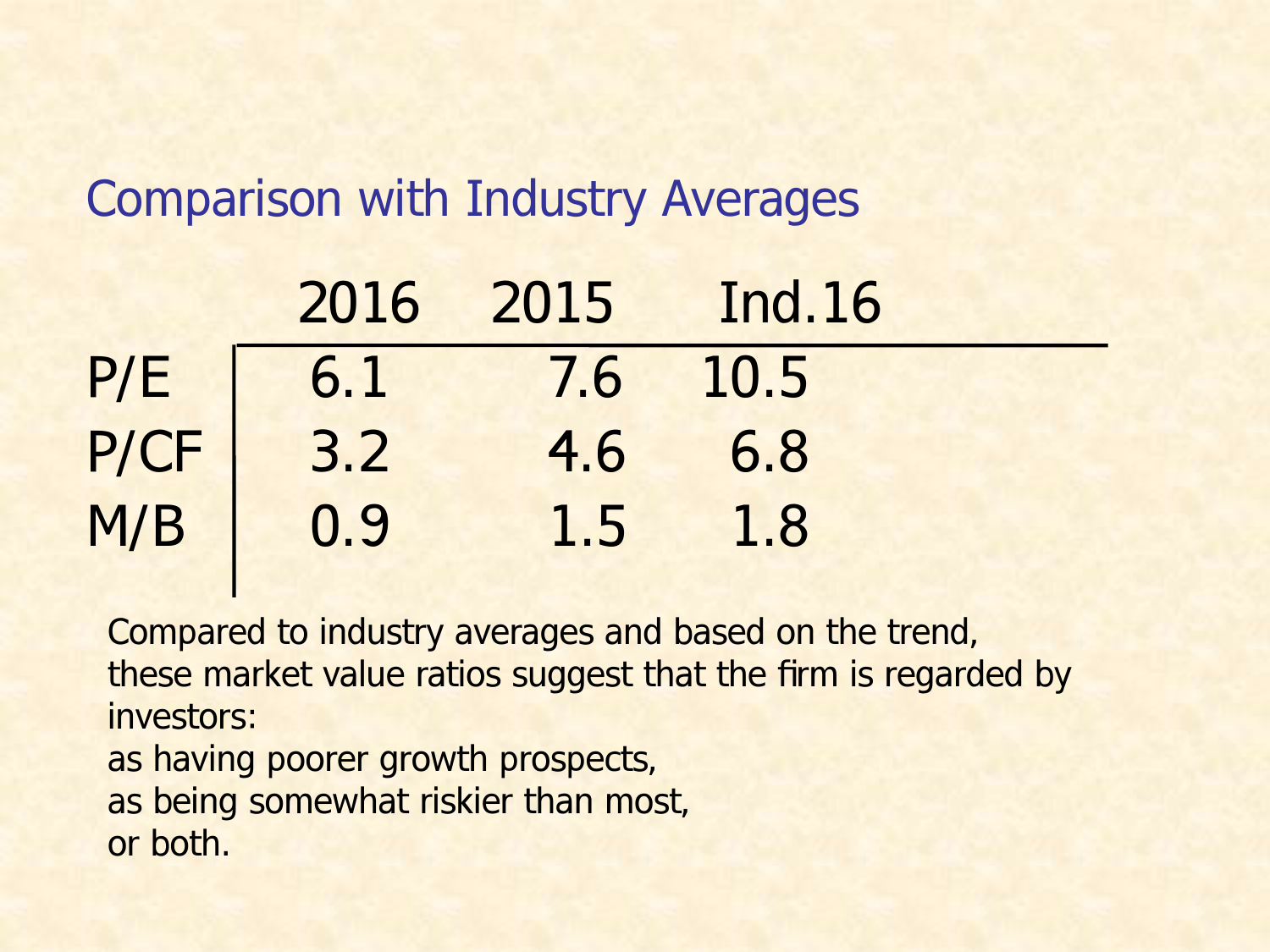

# Comparison with Industry Averages
	            2016    2015      Ind.16
P/E	6.1	7.6	10.5
P/CF	3.2	4.6	6.8
M/B	0.9	1.5	1.8

Compared to industry averages and based on the trend,
these market value ratios suggest that the firm is regarded by investors:
as having poorer growth prospects,
as being somewhat riskier than most,
or both.

41